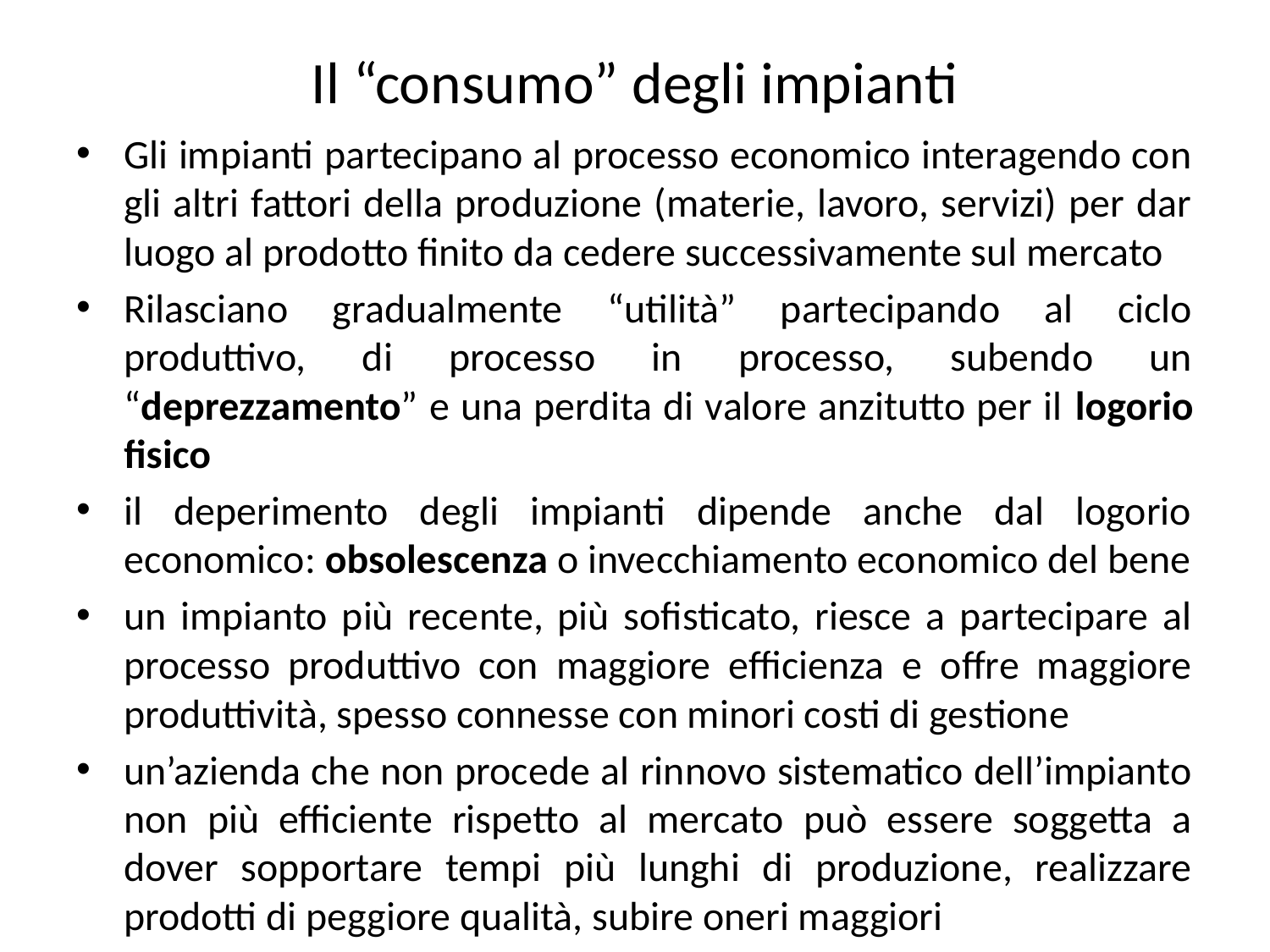

# Il “consumo” degli impianti
Gli impianti partecipano al processo economico interagendo con gli altri fattori della produzione (materie, lavoro, servizi) per dar luogo al prodotto finito da cedere successivamente sul mercato
Rilasciano gradualmente “utilità” partecipando al ciclo produttivo, di processo in processo, subendo un “deprezzamento” e una perdita di valore anzitutto per il logorio fisico
il deperimento degli impianti dipende anche dal logorio economico: obsolescenza o invecchiamento economico del bene
un impianto più recente, più sofisticato, riesce a partecipare al processo produttivo con maggiore efficienza e offre maggiore produttività, spesso connesse con minori costi di gestione
un’azienda che non procede al rinnovo sistematico dell’impianto non più efficiente rispetto al mercato può essere soggetta a dover sopportare tempi più lunghi di produzione, realizzare prodotti di peggiore qualità, subire oneri maggiori